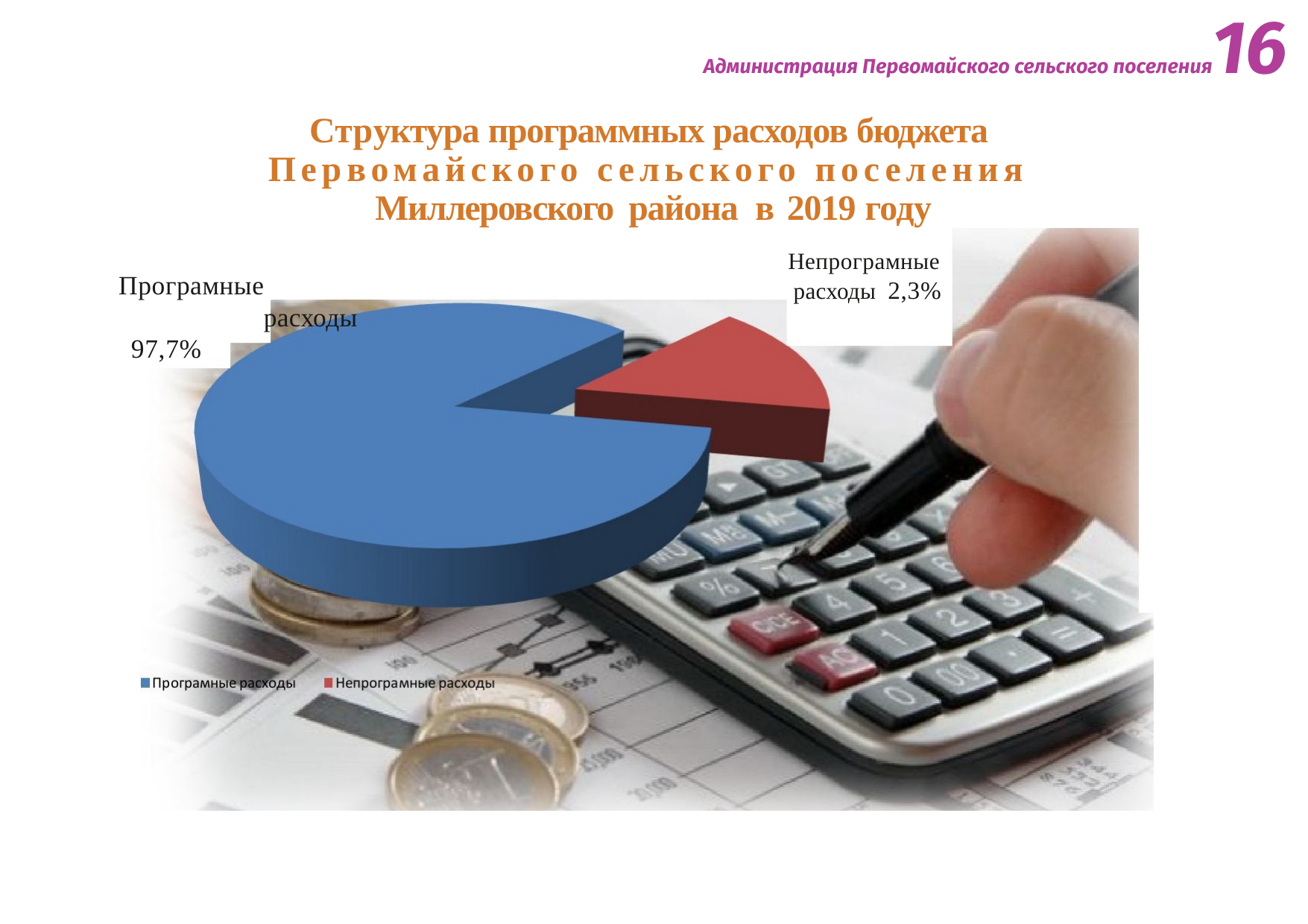

Администрация Первомайского сельского поселения16
Структура программных расходов бюджета
Первомайского сельского поселения
Миллеровского района  в 2019 году

Непрограмные  расходы  2,3%
Програмные 		 расходы
97,7%